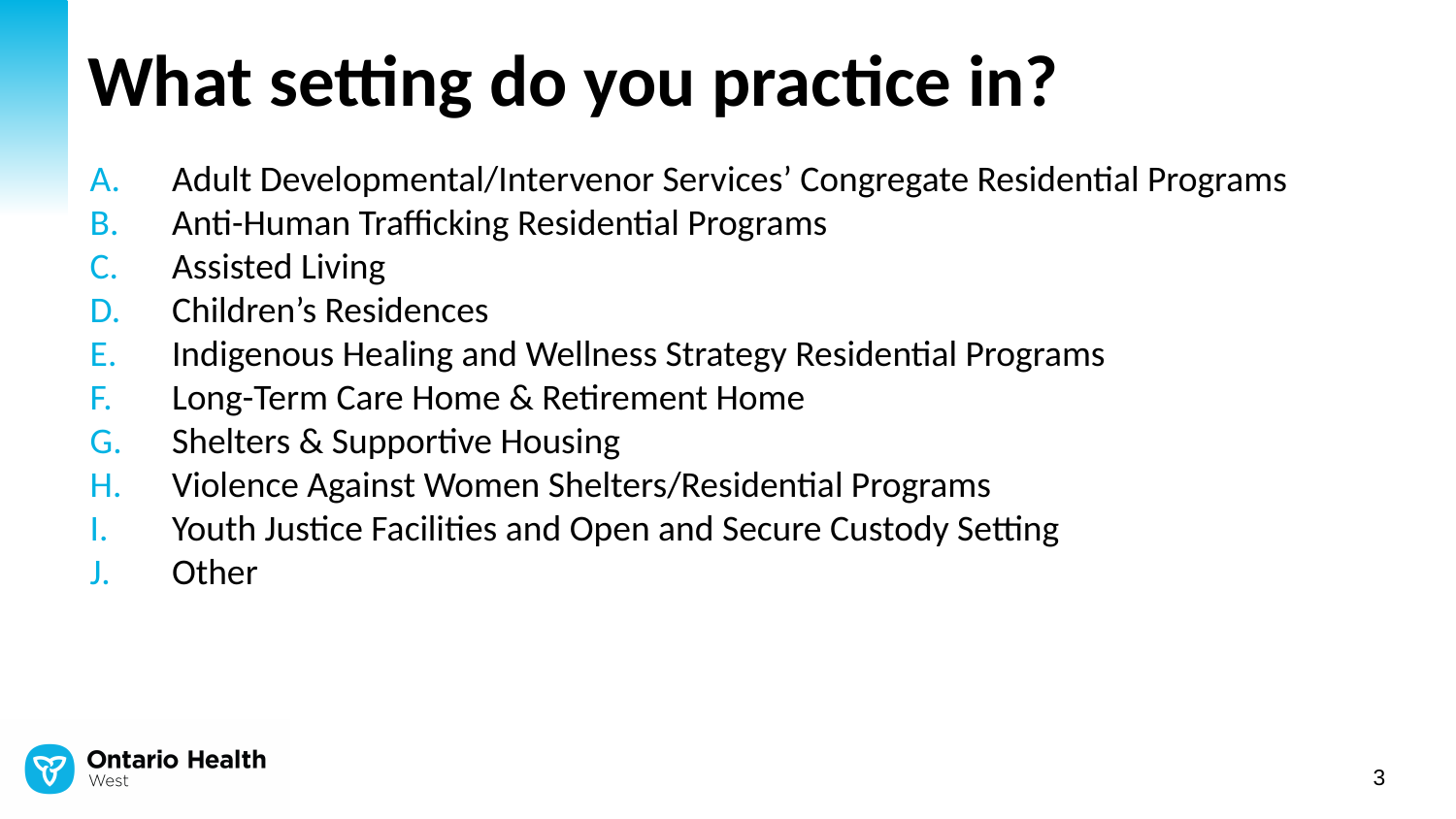

# What setting do you practice in?
Adult Developmental/Intervenor Services’ Congregate Residential Programs
Anti-Human Trafficking Residential Programs
Assisted Living
Children’s Residences
Indigenous Healing and Wellness Strategy Residential Programs
Long-Term Care Home & Retirement Home
Shelters & Supportive Housing
Violence Against Women Shelters/Residential Programs
Youth Justice Facilities and Open and Secure Custody Setting
Other